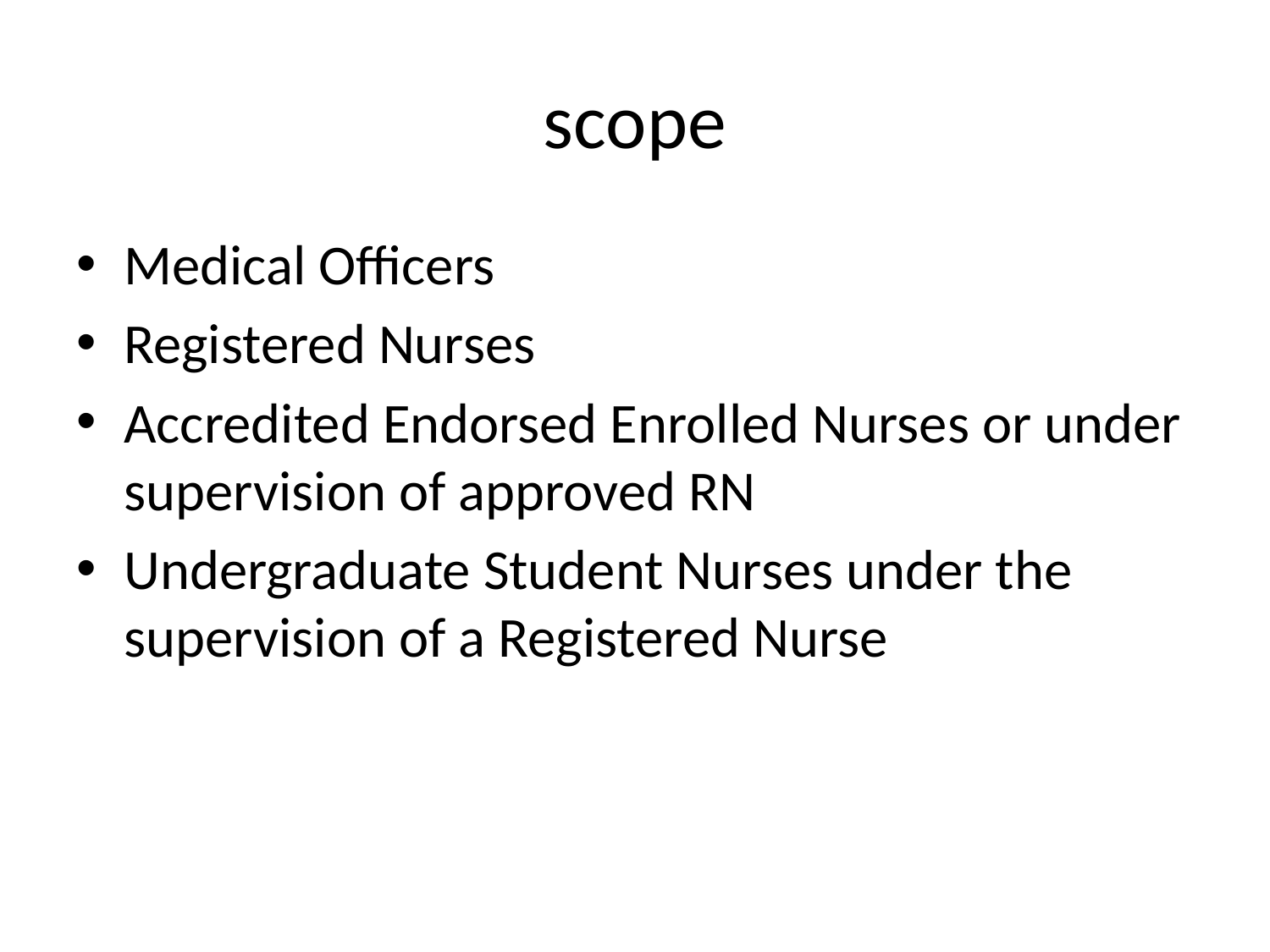

# scope
Medical Officers
Registered Nurses
Accredited Endorsed Enrolled Nurses or under supervision of approved RN
Undergraduate Student Nurses under the supervision of a Registered Nurse